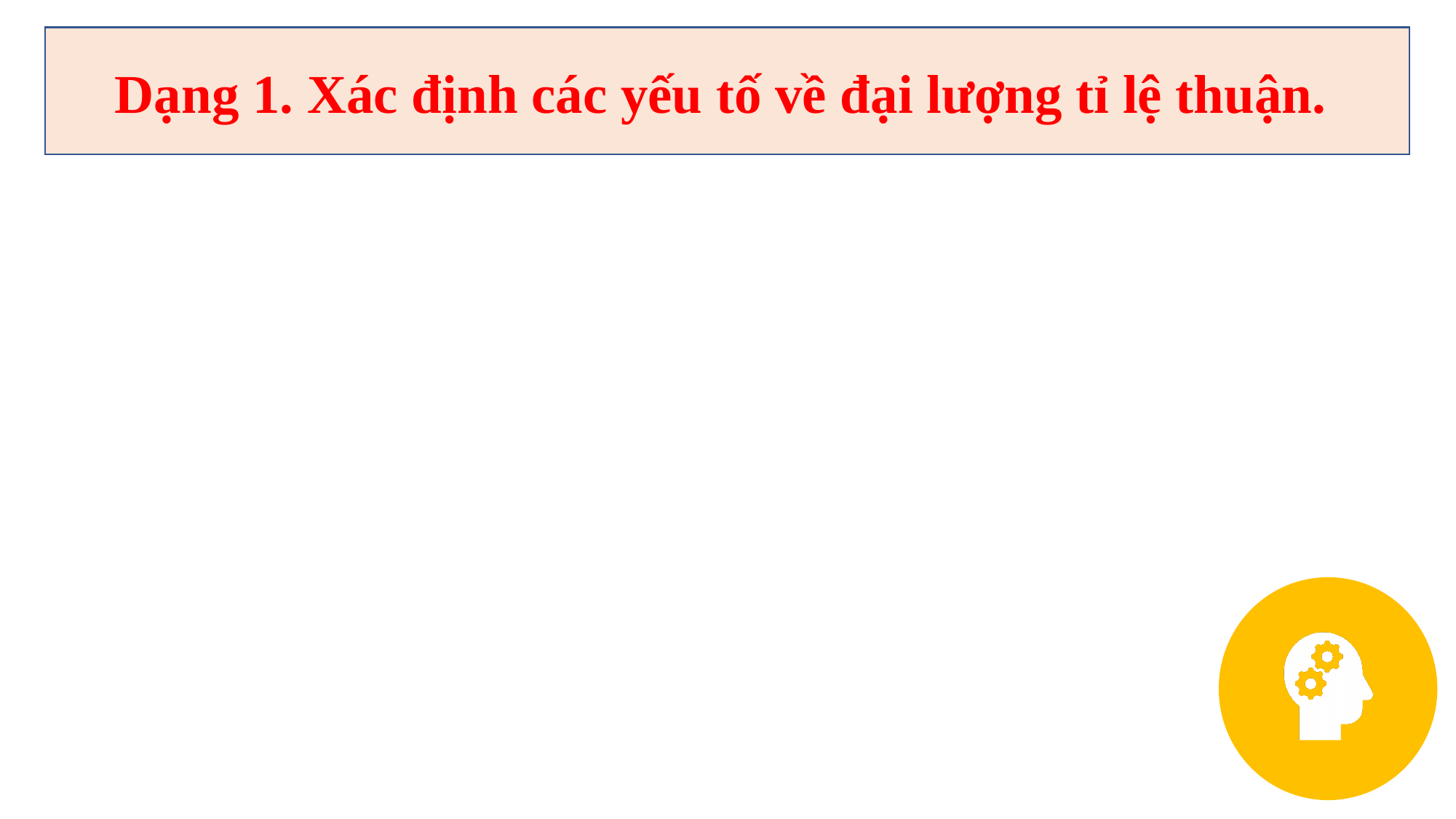

Dạng 1. Xác định các yếu tố về đại lượng tỉ lệ thuận.